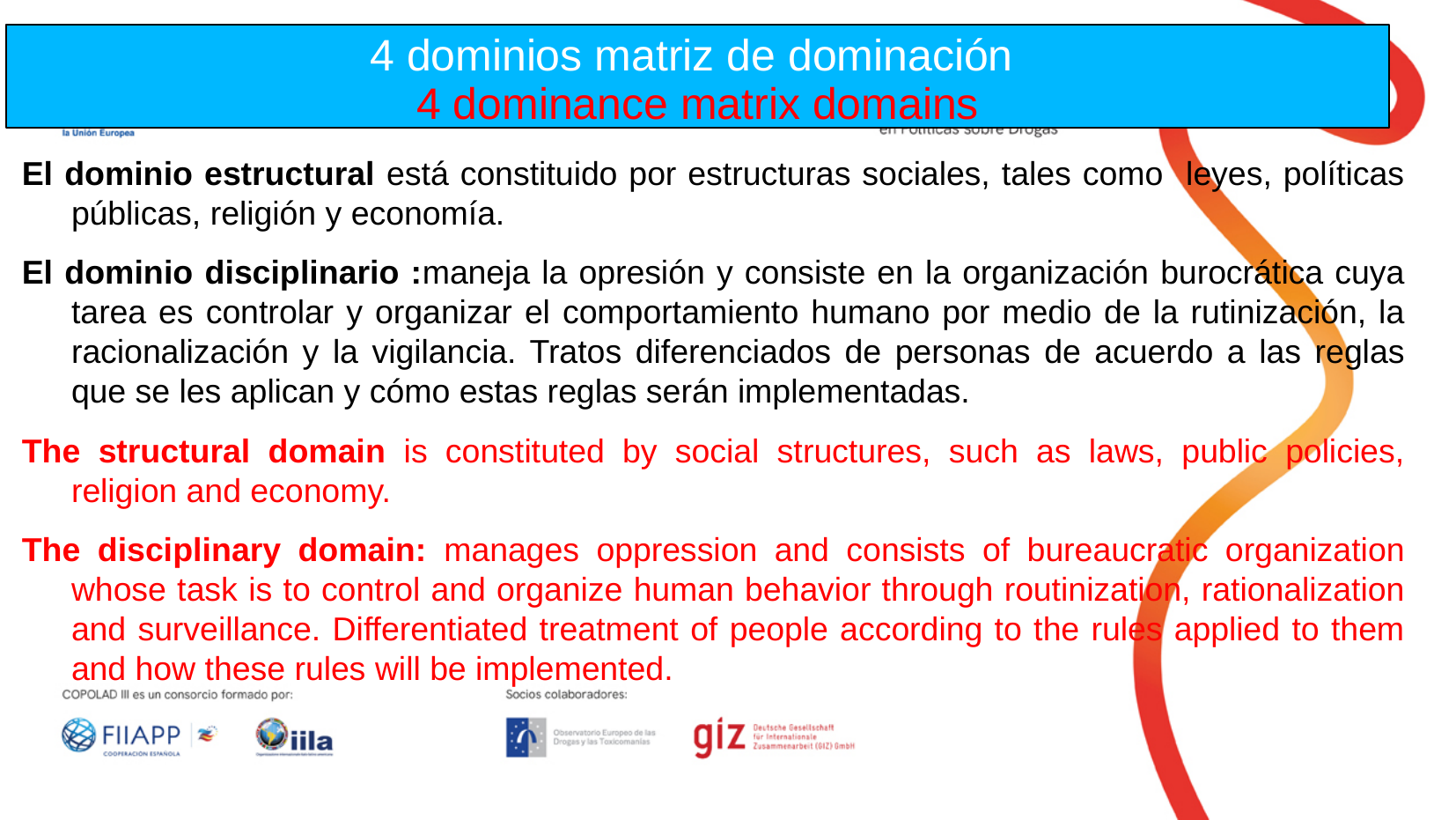

4 dominios matriz de dominación
4 dominance matrix domains
El dominio estructural está constituido por estructuras sociales, tales como  leyes, políticas públicas, religión y economía.
El dominio disciplinario :maneja la opresión y consiste en la organización burocrática cuya tarea es controlar y organizar el comportamiento humano por medio de la rutinización, la racionalización y la vigilancia. Tratos diferenciados de personas de acuerdo a las reglas que se les aplican y cómo estas reglas serán implementadas.
The structural domain is constituted by social structures, such as laws, public policies, religion and economy.
The disciplinary domain: manages oppression and consists of bureaucratic organization whose task is to control and organize human behavior through routinization, rationalization and surveillance. Differentiated treatment of people according to the rules applied to them and how these rules will be implemented.